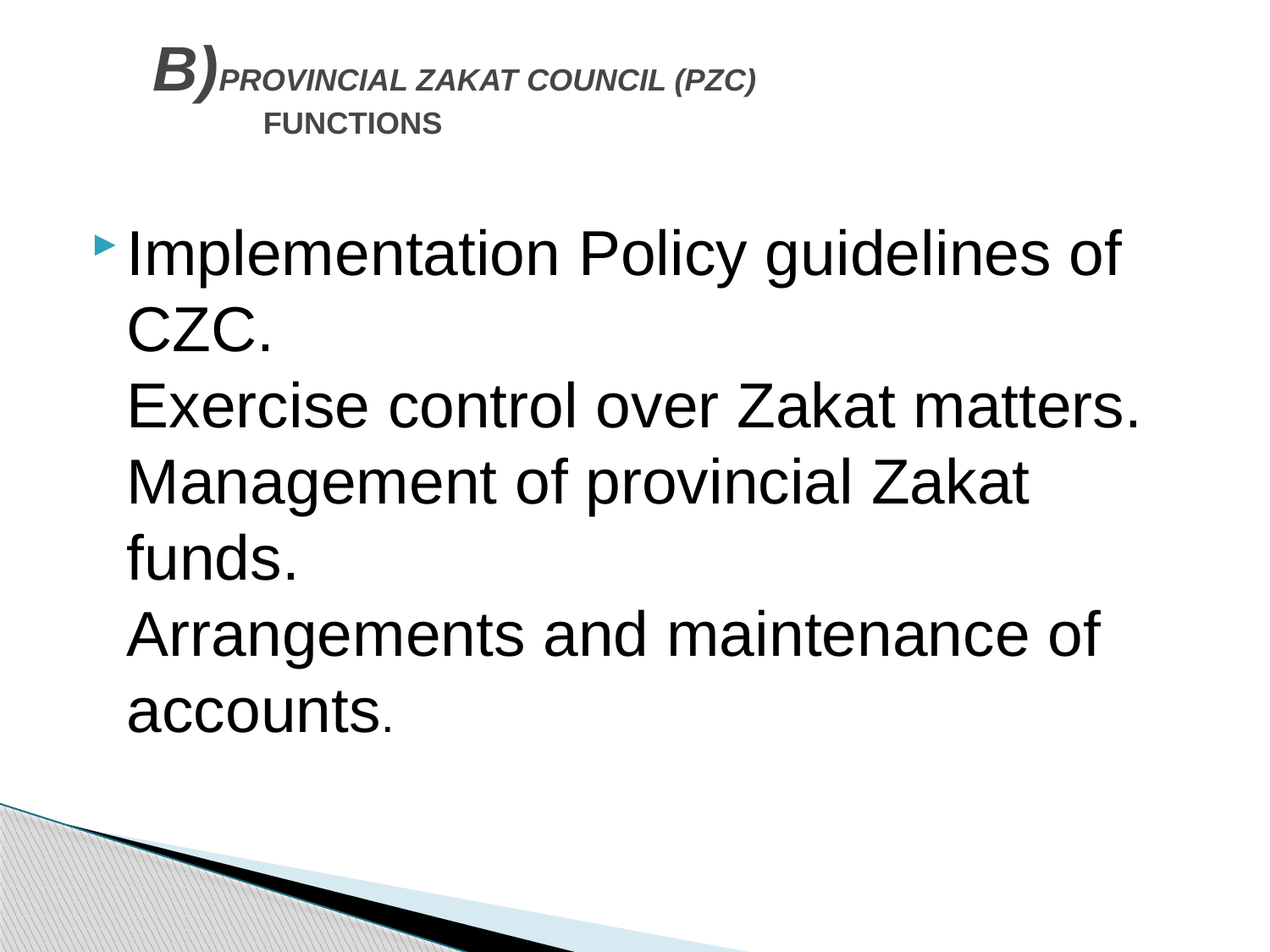

# B)PROVINCIAL ZAKAT COUNCIL (PZC) FUNCTIONS
Implementation Policy guidelines of CZC.
Exercise control over Zakat matters.
Management of provincial Zakat funds.
Arrangements and maintenance of accounts.